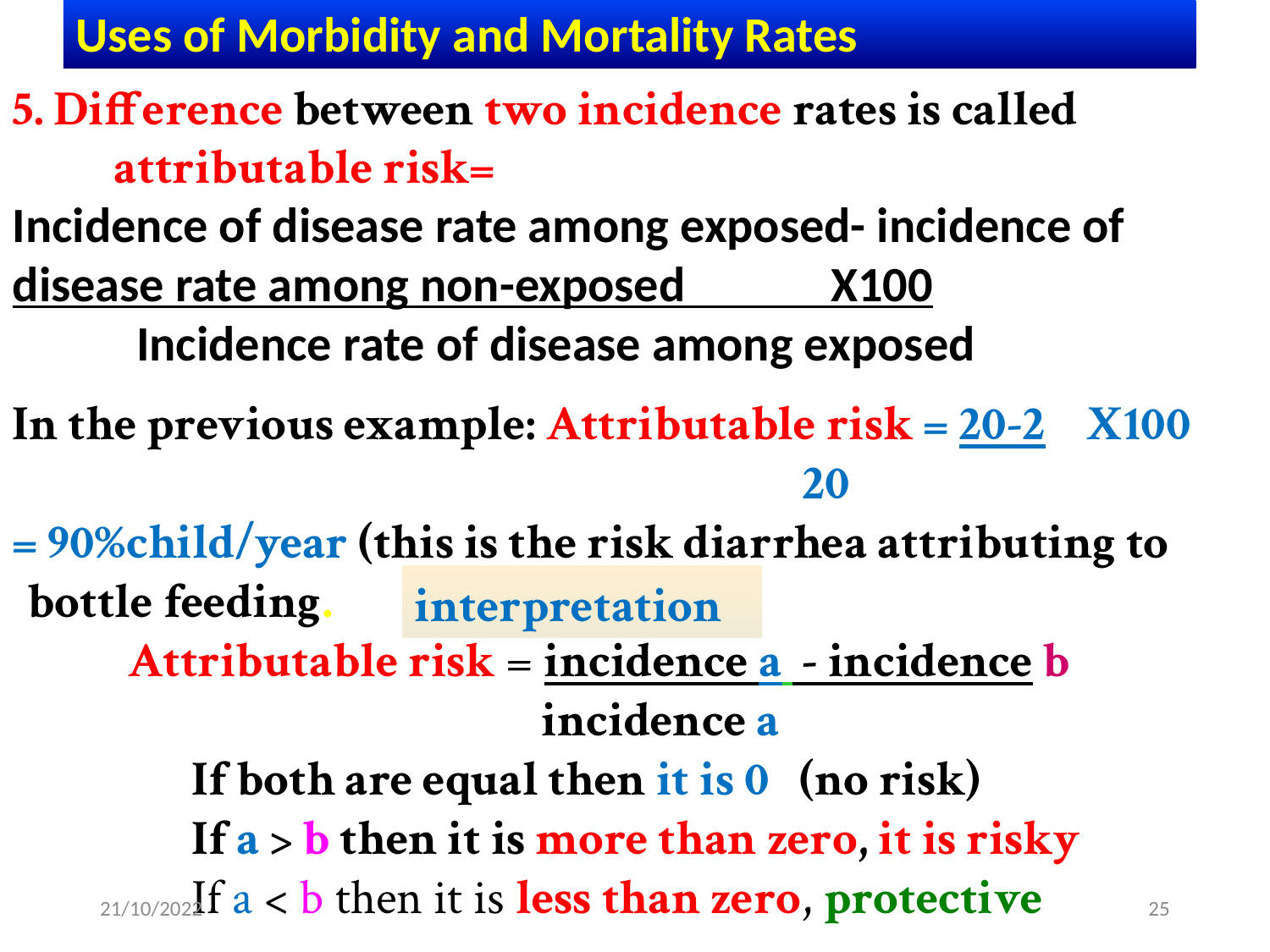

Uses of Morbidity and Mortality Rates
5. Difference between two incidence rates is called
          attributable risk=
Incidence of disease rate among exposed- incidence of   disease rate among non-exposed             X100
              Incidence rate of disease among exposed

In the previous example: Attributable risk = 20-2    X100
                                                                                           20
= 90%child/year (this is the risk diarrhea attributing to bottle feeding.
interpretation
Attributable risk = incidence a  - incidence b
 incidence a
If both are equal then it is 0   (no risk)
If a > b then it is more than zero, it is risky
If a < b then it is less than zero, protective
21/10/2022
25